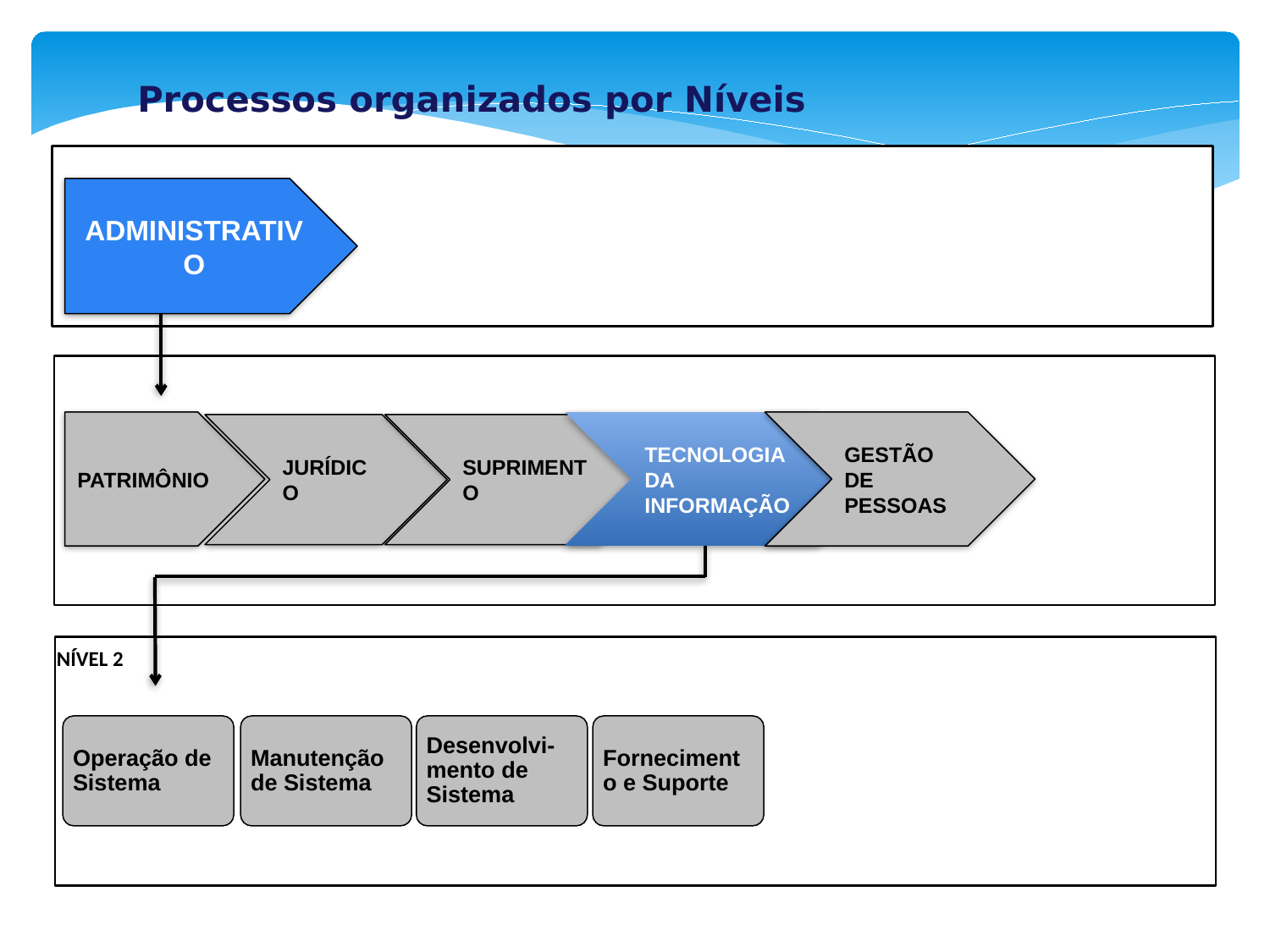

Processos organizados por Níveis

ADMINISTRATIVO

PATRIMÔNIO
TECNOLOGIA DA INFORMAÇÃO
GESTÃO DE PESSOAS
JURÍDICO
SUPRIMENTO

NÍVEL 2
Operação de Sistema
Manutenção de Sistema
Desenvolvi-mento de Sistema
Fornecimento e Suporte